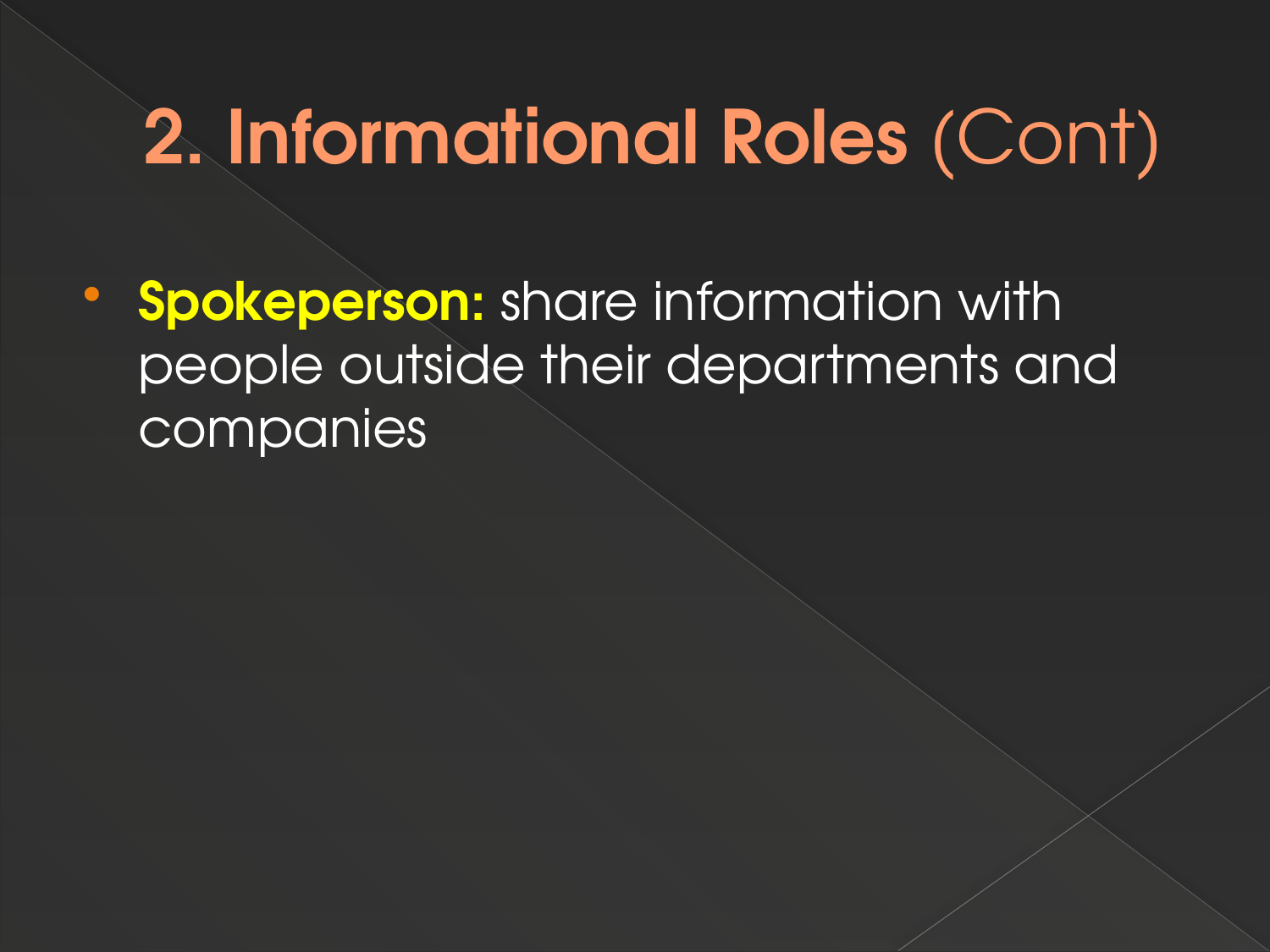

# 2. Informational Roles (Cont)
Spokeperson: share information with people outside their departments and companies